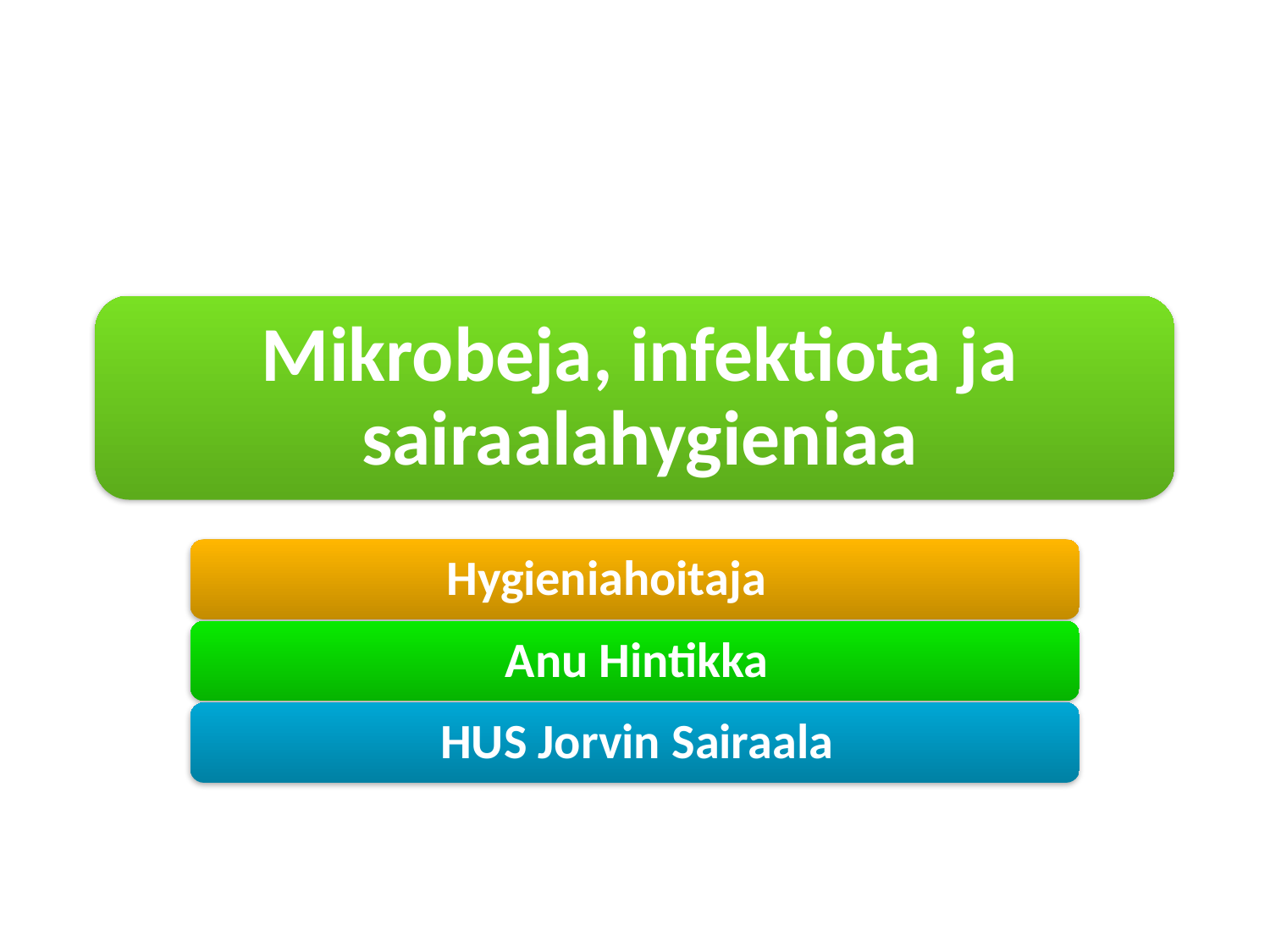

Mikrobeja, infektiota ja sairaalahygieniaa
Hygieniahoitaja
Anu Hintikka
HUS Jorvin Sairaala